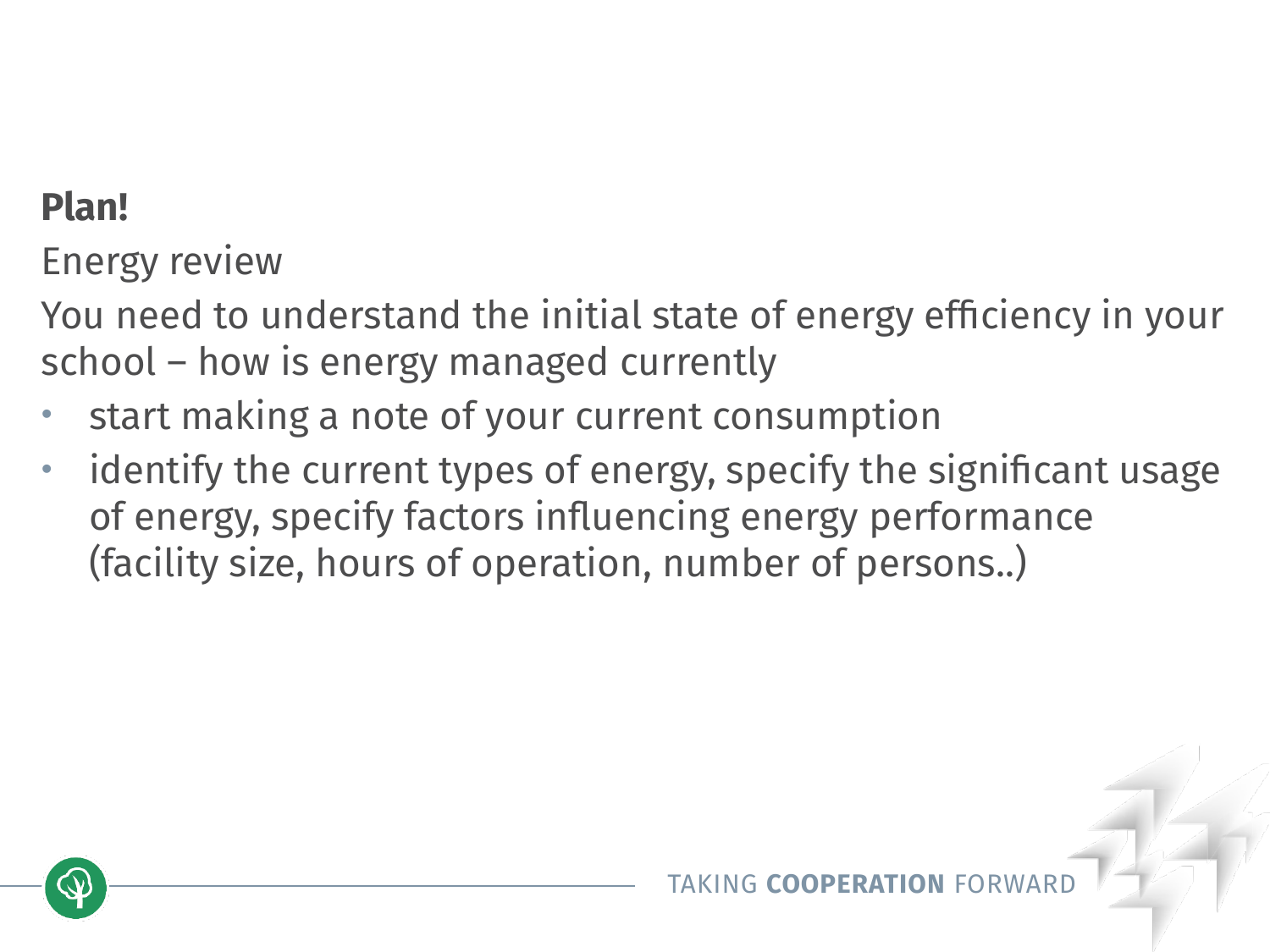

Plan!
Energy review
You need to understand the initial state of energy efficiency in your school – how is energy managed currently
start making a note of your current consumption
identify the current types of energy, specify the significant usage of energy, specify factors influencing energy performance (facility size, hours of operation, number of persons..)